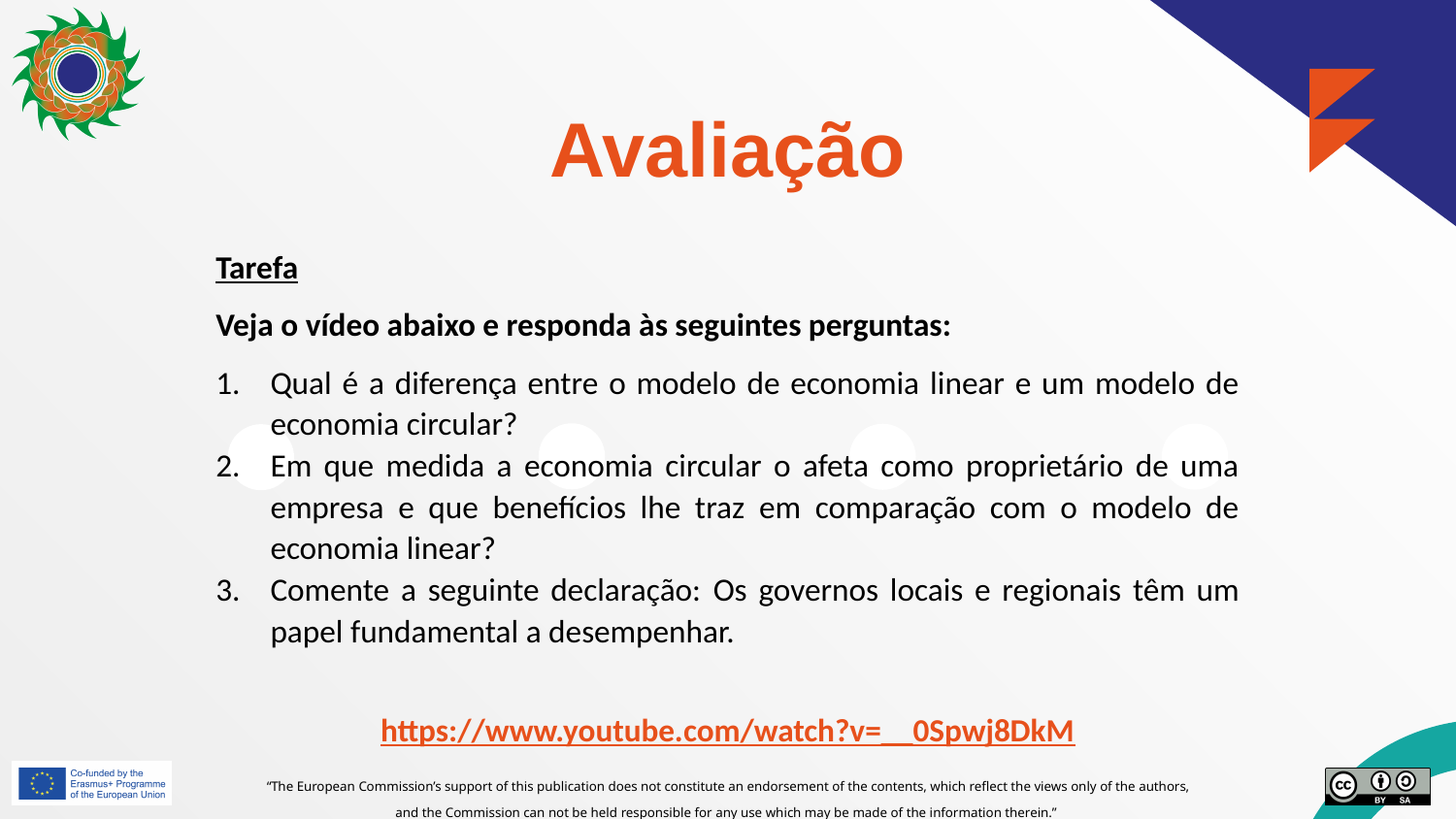

# Avaliação
Tarefa
Veja o vídeo abaixo e responda às seguintes perguntas:
Qual é a diferença entre o modelo de economia linear e um modelo de economia circular?
Em que medida a economia circular o afeta como proprietário de uma empresa e que benefícios lhe traz em comparação com o modelo de economia linear?
Comente a seguinte declaração: Os governos locais e regionais têm um papel fundamental a desempenhar.

https://www.youtube.com/watch?v=__0Spwj8DkM